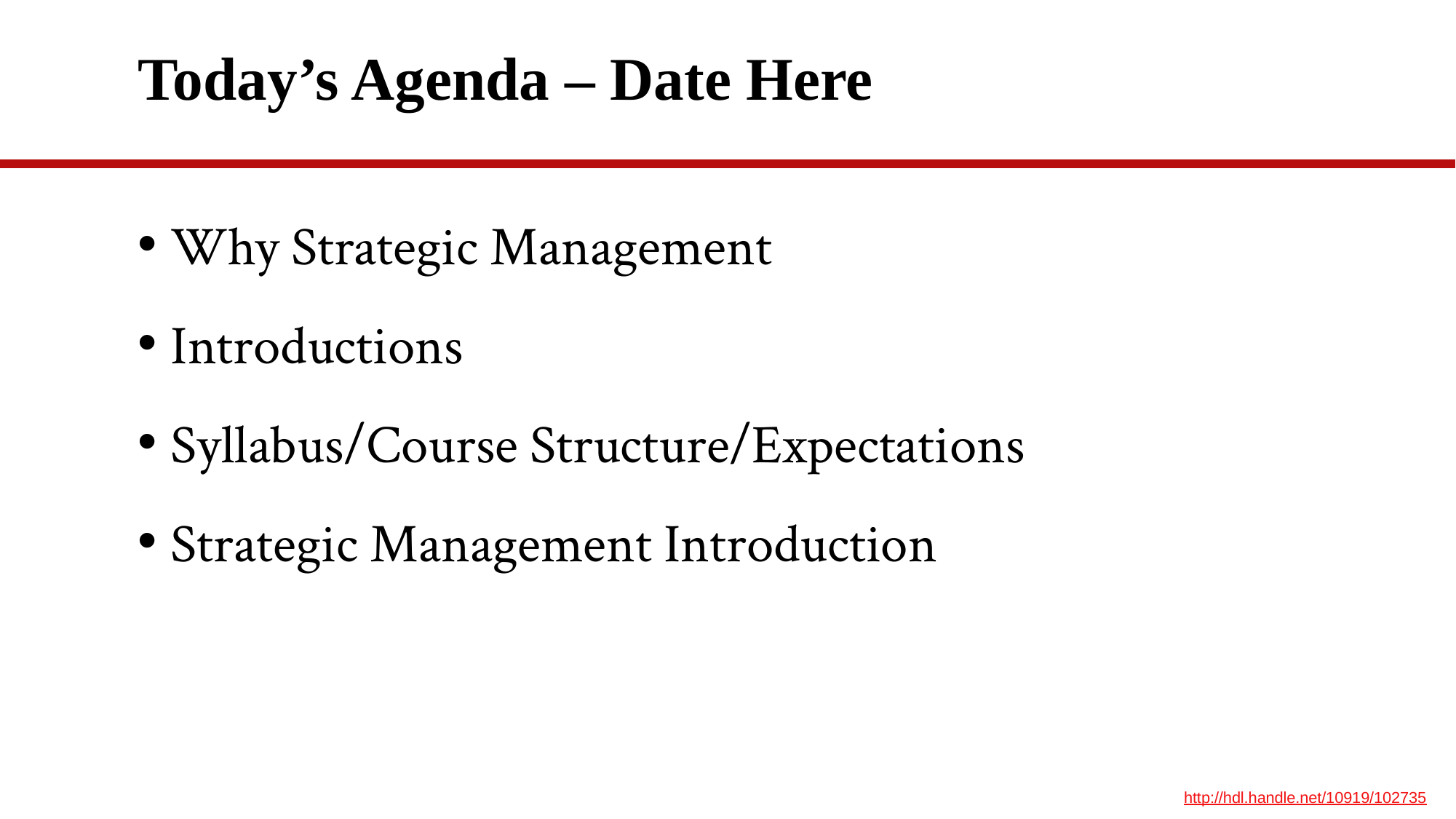

# Today’s Agenda – Date Here
Why Strategic Management
Introductions
Syllabus/Course Structure/Expectations
Strategic Management Introduction

http://hdl.handle.net/10919/102735